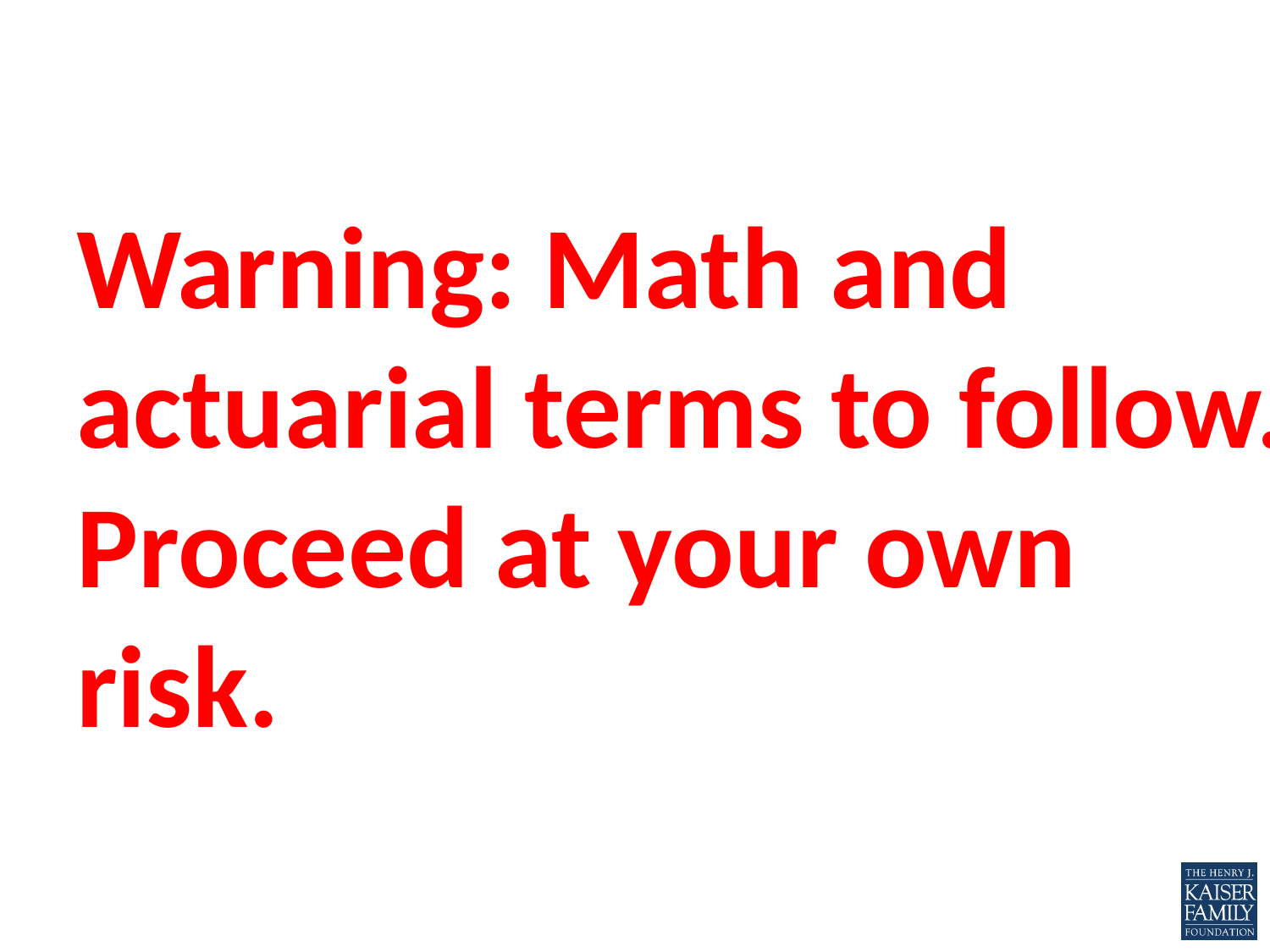

# Warning: Math and actuarial terms to follow. Proceed at your own risk.